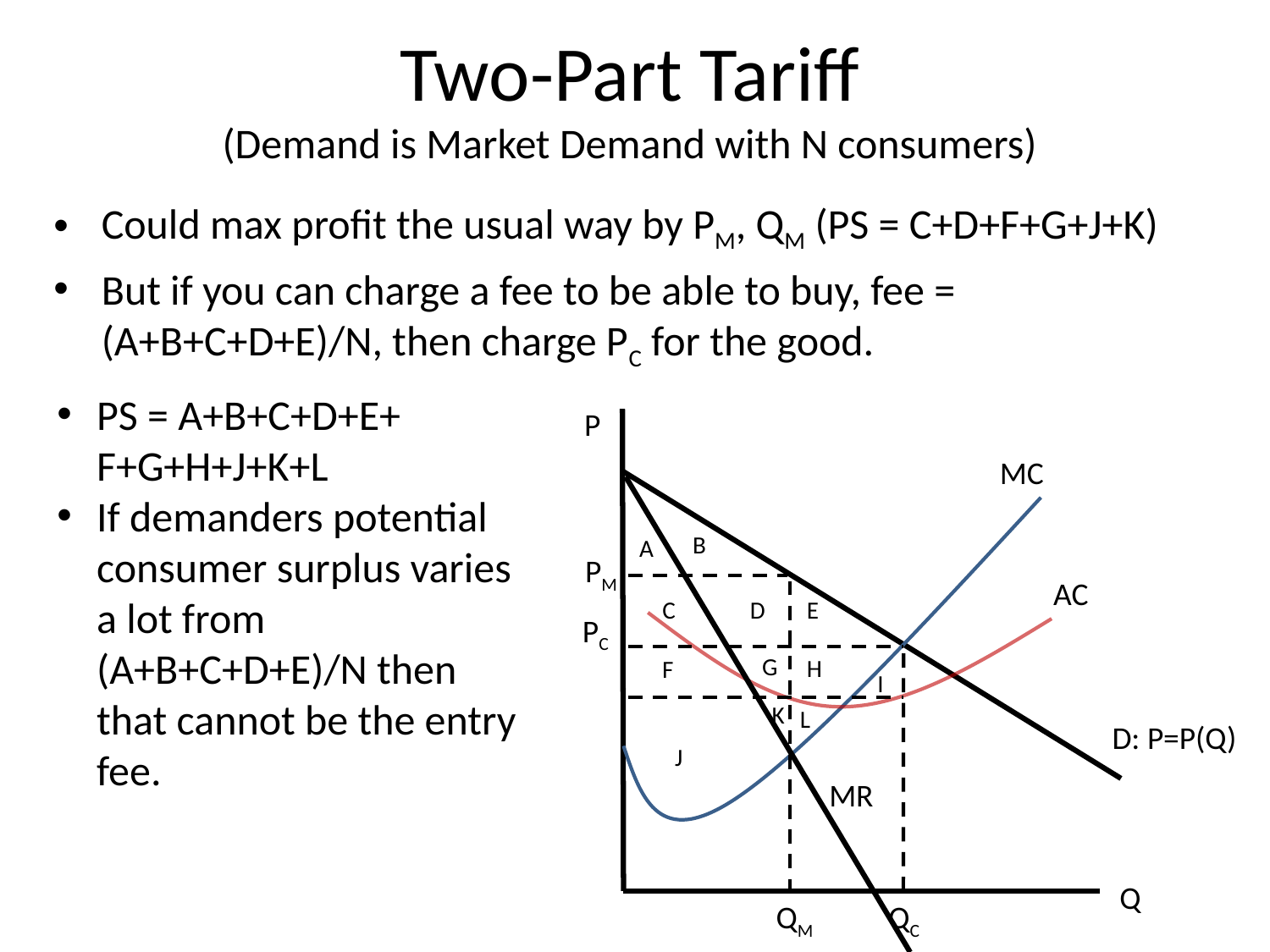

# Two-Part Tariff (Demand is Market Demand with N consumers)
Could max profit the usual way by PM, QM (PS = C+D+F+G+J+K)
But if you can charge a fee to be able to buy, fee = (A+B+C+D+E)/N, then charge PC for the good.
PS = A+B+C+D+E+ F+G+H+J+K+L
If demanders potential consumer surplus varies a lot from (A+B+C+D+E)/N then that cannot be the entry fee.

P
MC

B
A
PM
AC
C
D
E
PC

G
H
F
I
K
L
D: P=P(Q)
J
MR
Q
QM
QC